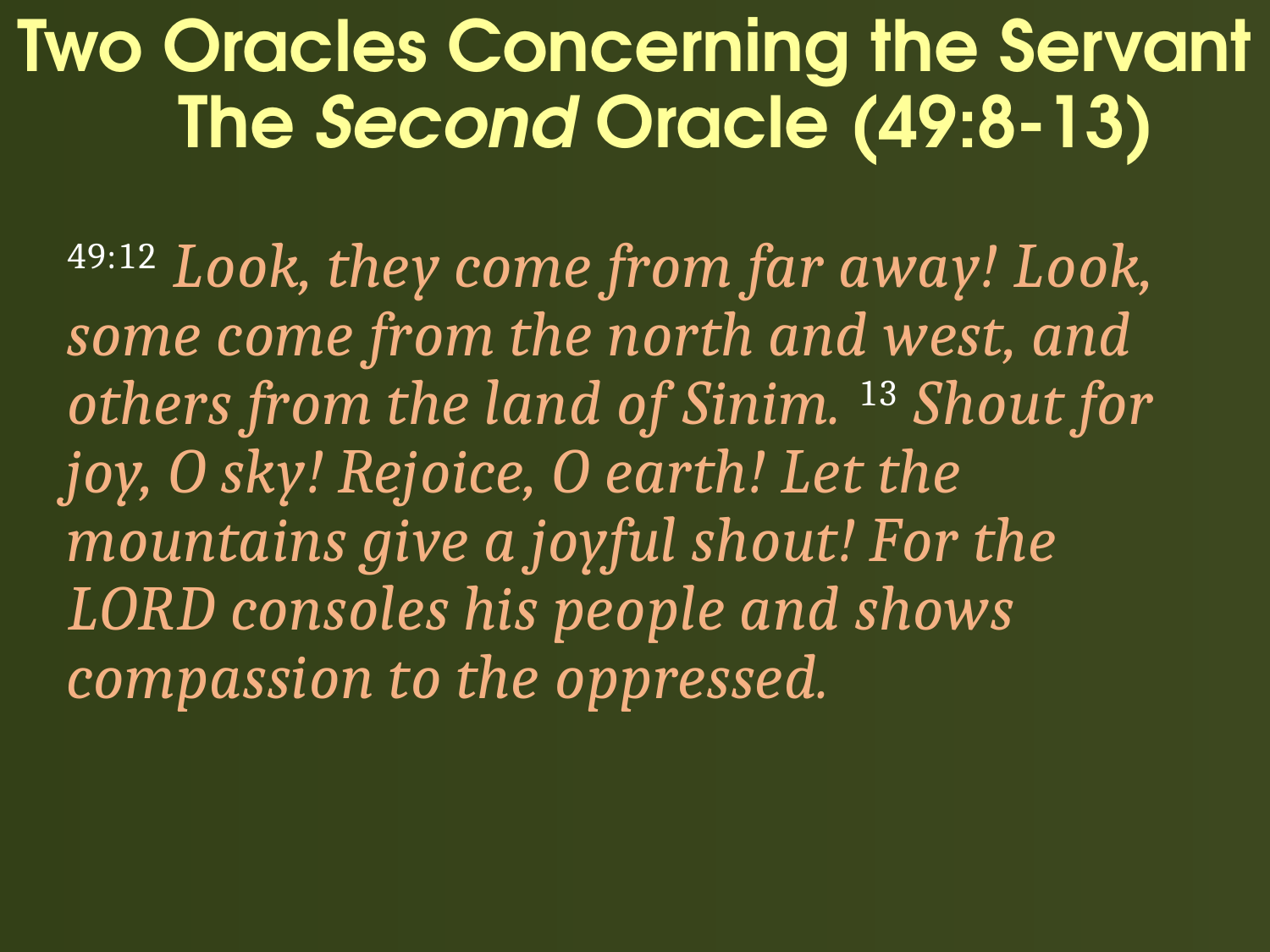

# Two Oracles Concerning the Servant The Second Oracle (49:8-13)
49:12 Look, they come from far away! Look, some come from the north and west, and others from the land of Sinim. 13 Shout for joy, O sky! Rejoice, O earth! Let the mountains give a joyful shout! For the LORD consoles his people and shows compassion to the oppressed.